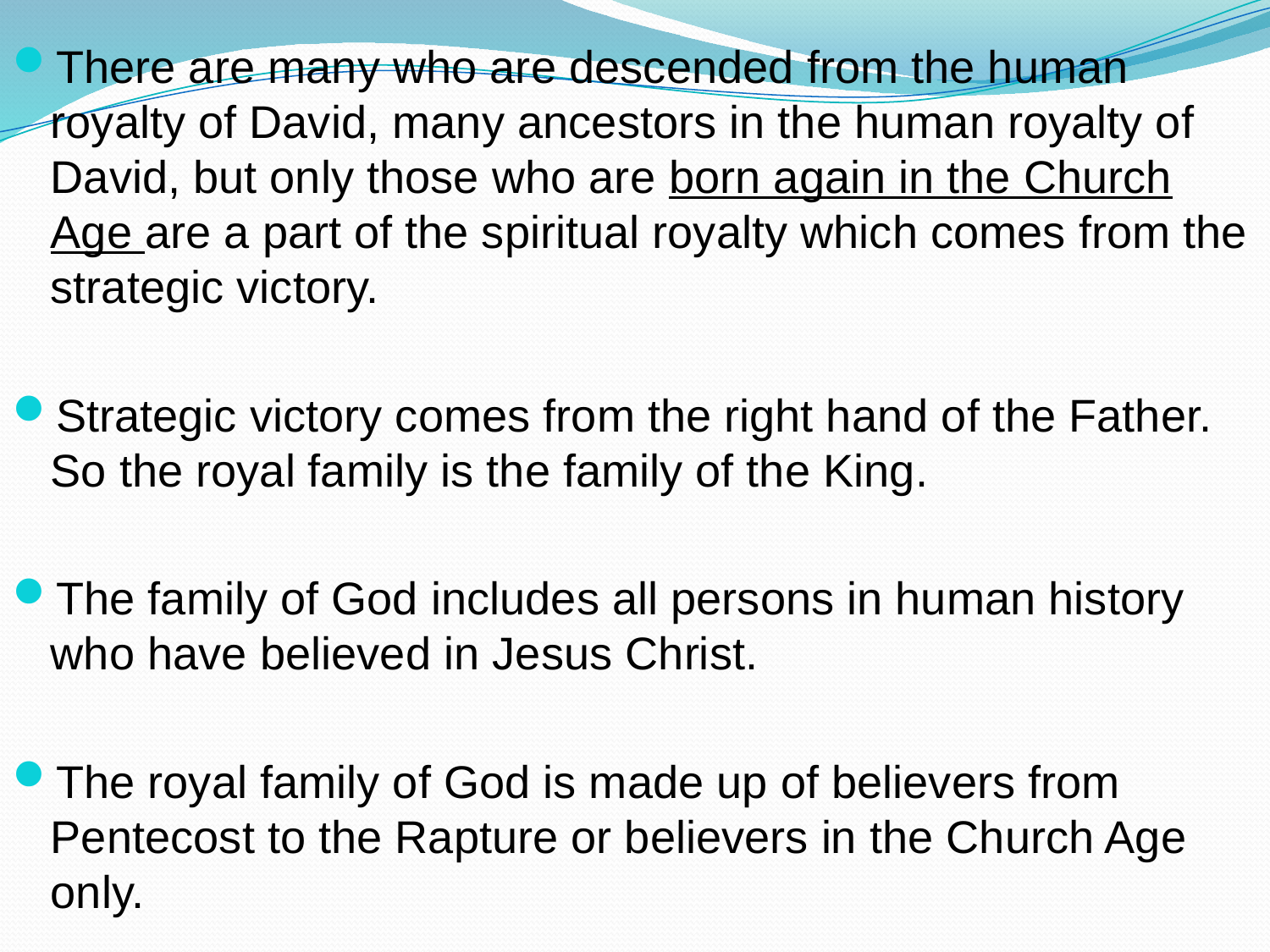

There are many who are descended from the human royalty of David, many ancestors in the human royalty of David, but only those who are born again in the Church Age are a part of the spiritual royalty which comes from the strategic victory.

Strategic victory comes from the right hand of the Father. So the royal family is the family of the King.

The family of God includes all persons in human history who have believed in Jesus Christ.

The royal family of God is made up of believers from Pentecost to the Rapture or believers in the Church Age only.